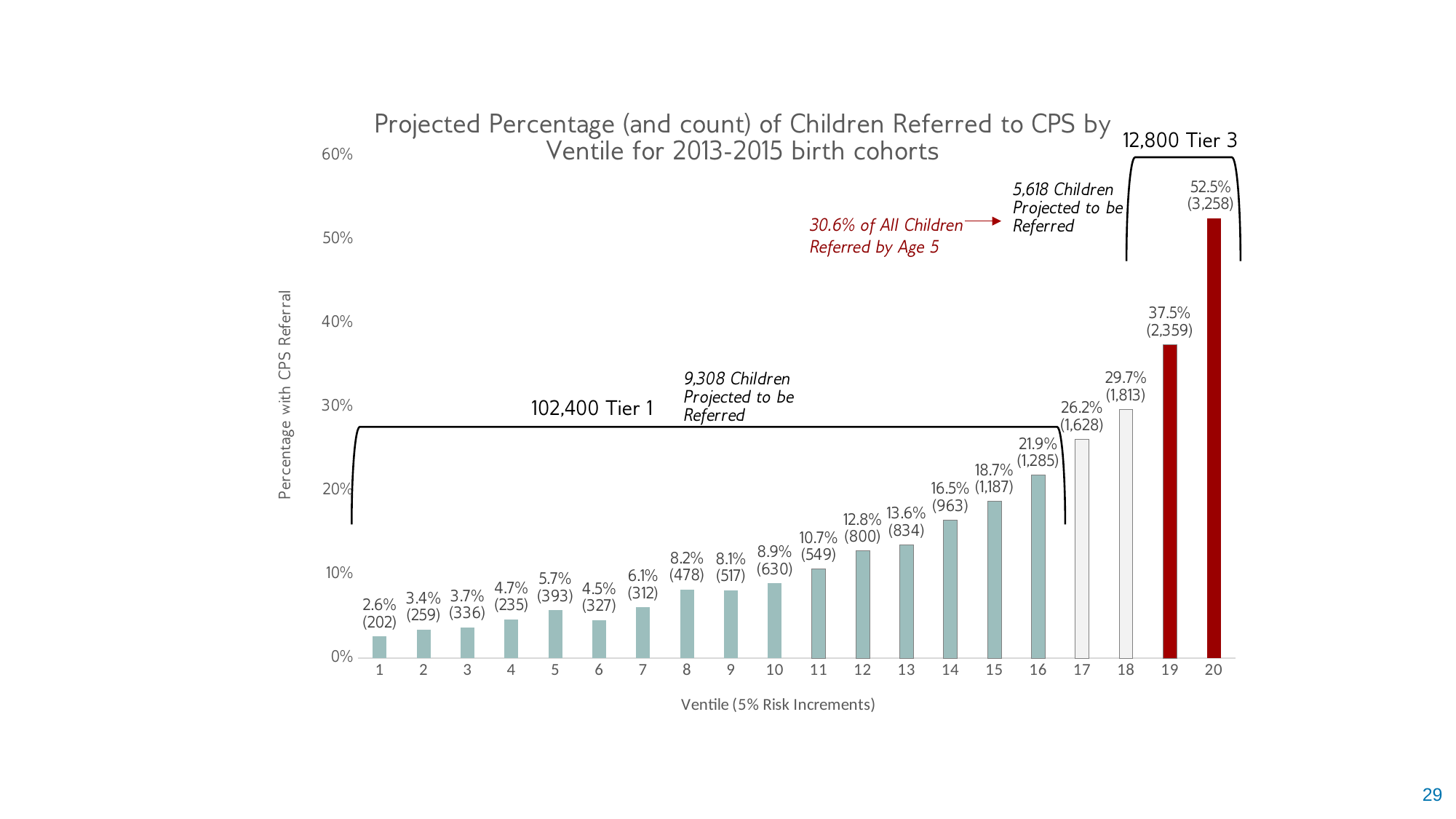

### Chart: Projected Percentage (and count) of Children Referred to CPS by Ventile for 2013-2015 birth cohorts

| Category | CPS Referral by Age 5 |
|---|---|
| 1 | 0.02603961459937677 |
| 2 | 0.033872761850084324 |
| 3 | 0.036842822119313536 |
| 4 | 0.04658951363822424 |
| 5 | 0.057126696832579184 |
| 6 | 0.045411317165953397 |
| 7 | 0.06071153775693401 |
| 8 | 0.08173529198929011 |
| 9 | 0.08118508428401158 |
| 10 | 0.08924010808009772 |
| 11 | 0.10659378202938162 |
| 12 | 0.12801404464189747 |
| 13 | 0.13553193820532486 |
| 14 | 0.16500675819876218 |
| 15 | 0.1873254868695437 |
| 16 | 0.21873000071108584 |
| 17 | 0.2616692756510602 |
| 18 | 0.2973189694243977 |
| 19 | 0.37481476126793656 |
| 20 | 0.5254640309472265 |
12,800 Tier 3

30.6% of All Children Referred by Age 5

102,400 Tier 1
29